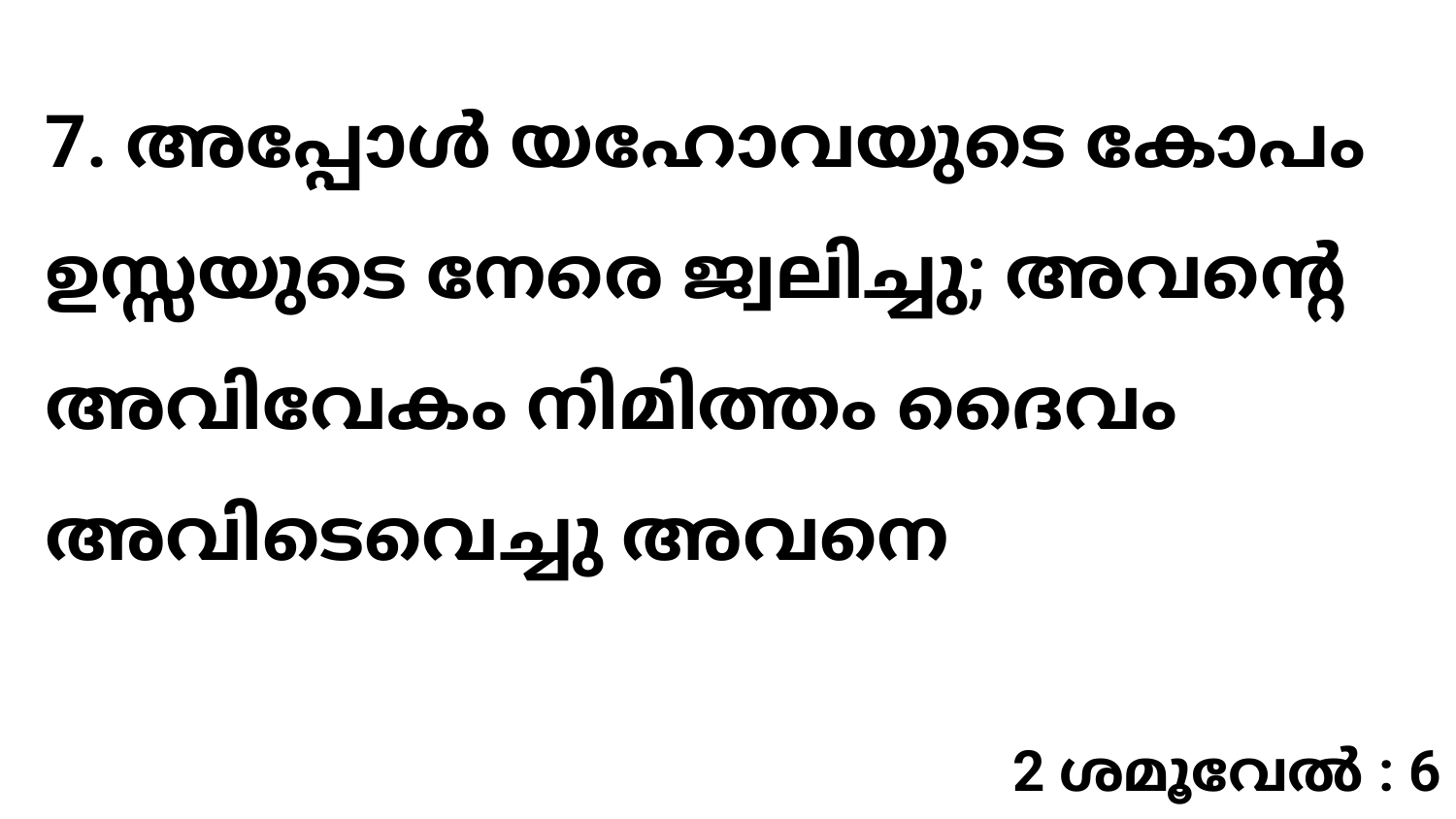

7. അപ്പോൾ യഹോവയുടെ കോപം ഉസ്സയുടെ നേരെ ജ്വലിച്ചു; അവന്റെ അവിവേകം നിമിത്തം ദൈവം അവിടെവെച്ചു അവനെ
2 ശമൂവേൽ : 6